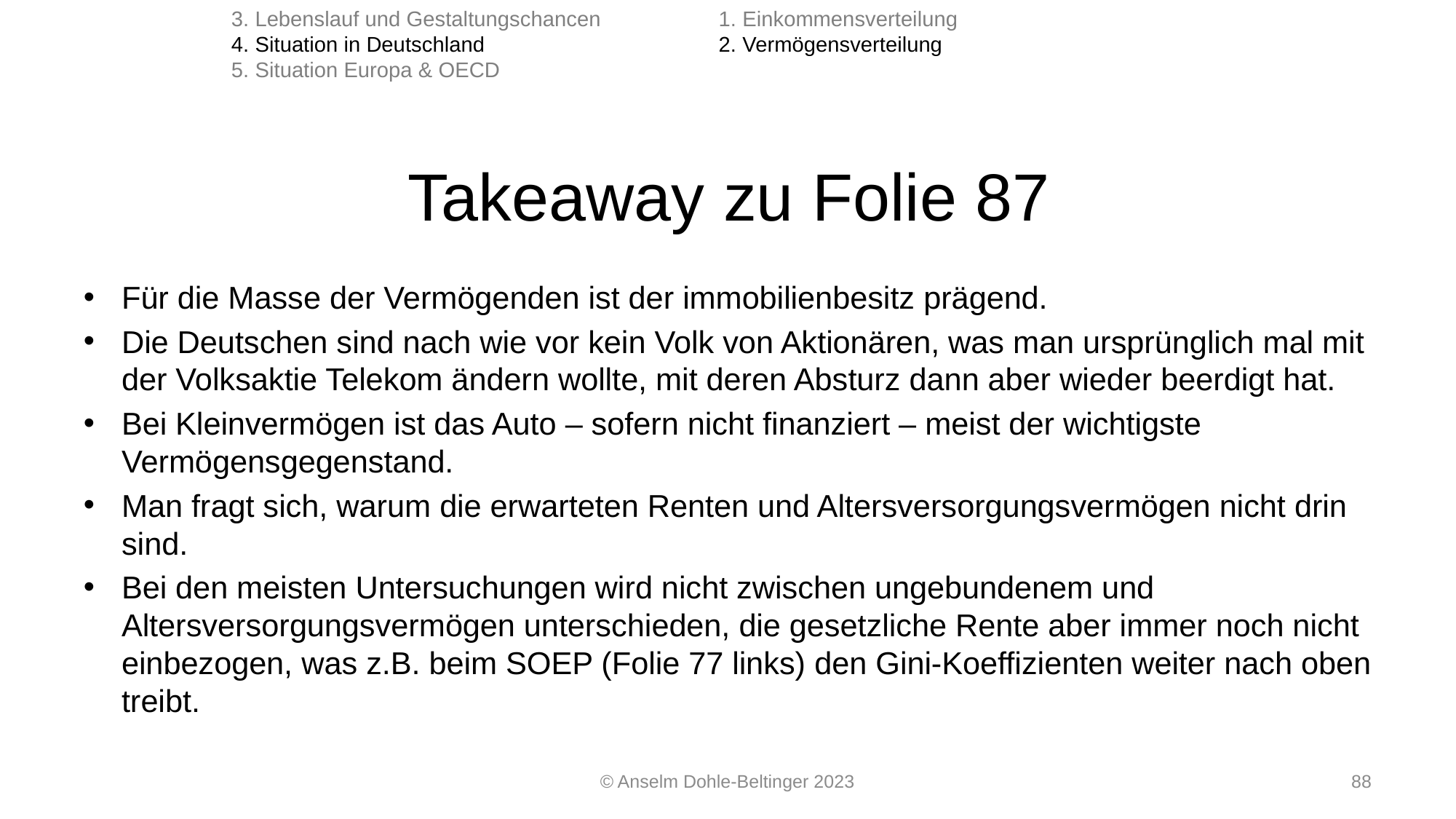

3. Lebenslauf und Gestaltungschancen
4. Situation in Deutschland
5. Situation Europa & OECD
1. Einkommensverteilung
2. Vermögensverteilung
# Takeaway zu Folie 87
Für die Masse der Vermögenden ist der immobilienbesitz prägend.
Die Deutschen sind nach wie vor kein Volk von Aktionären, was man ursprünglich mal mit der Volksaktie Telekom ändern wollte, mit deren Absturz dann aber wieder beerdigt hat.
Bei Kleinvermögen ist das Auto – sofern nicht finanziert – meist der wichtigste Vermögensgegenstand.
Man fragt sich, warum die erwarteten Renten und Altersversorgungsvermögen nicht drin sind.
Bei den meisten Untersuchungen wird nicht zwischen ungebundenem und Altersversorgungsvermögen unterschieden, die gesetzliche Rente aber immer noch nicht einbezogen, was z.B. beim SOEP (Folie 77 links) den Gini-Koeffizienten weiter nach oben treibt.
© Anselm Dohle-Beltinger 2023
88